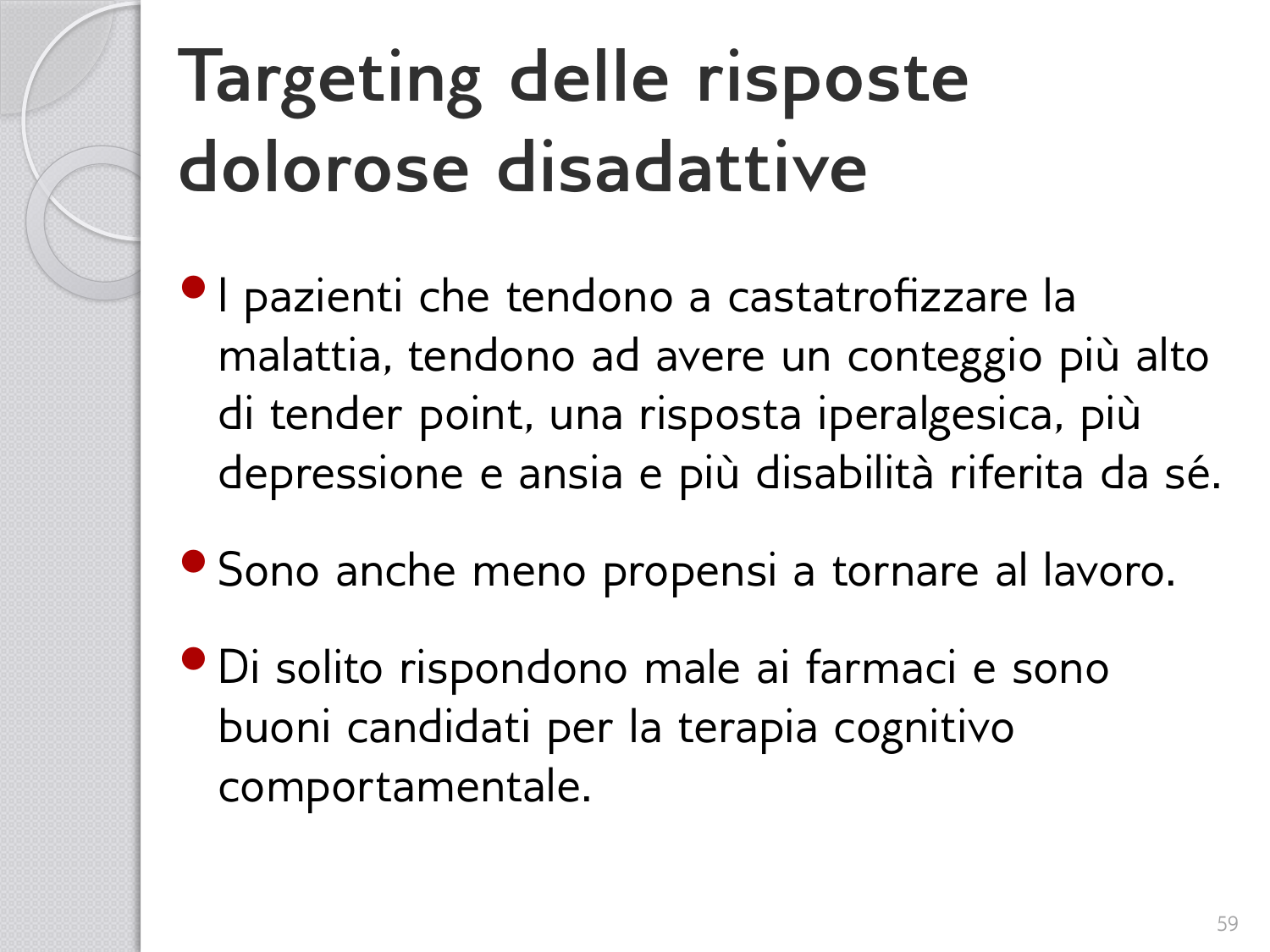

# Targeting delle risposte dolorose disadattive
I pazienti che tendono a castatrofizzare la malattia, tendono ad avere un conteggio più alto di tender point, una risposta iperalgesica, più depressione e ansia e più disabilità riferita da sé.

Sono anche meno propensi a tornare al lavoro.

Di solito rispondono male ai farmaci e sono buoni candidati per la terapia cognitivo comportamentale.
59